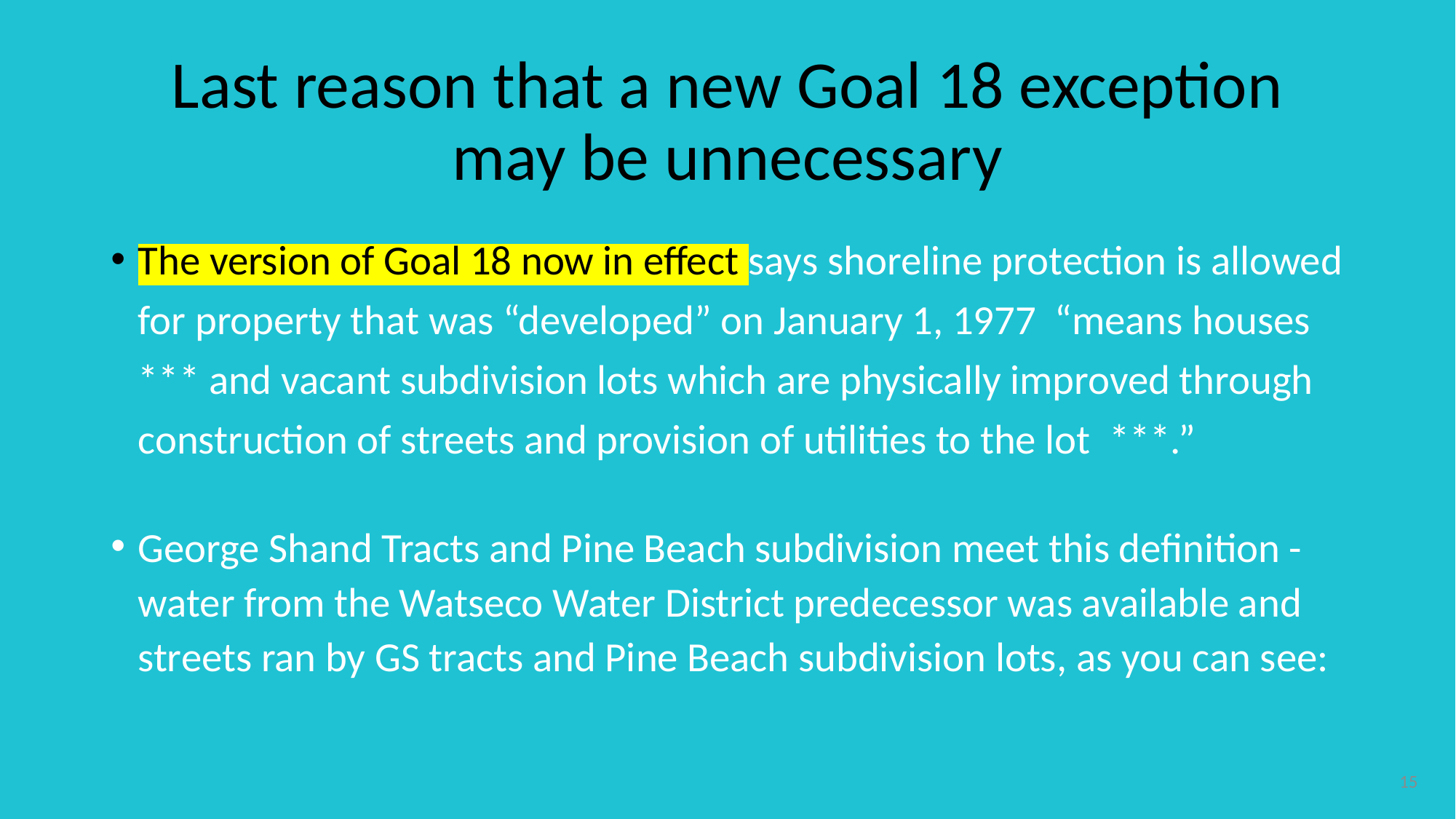

# Last reason that a new Goal 18 exception may be unnecessary
The version of Goal 18 now in effect says shoreline protection is allowed for property that was “developed” on January 1, 1977  “means houses *** and vacant subdivision lots which are physically improved through construction of streets and provision of utilities to the lot  ***.”

George Shand Tracts and Pine Beach subdivision meet this definition - water from the Watseco Water District predecessor was available and streets ran by GS tracts and Pine Beach subdivision lots, as you can see:

15